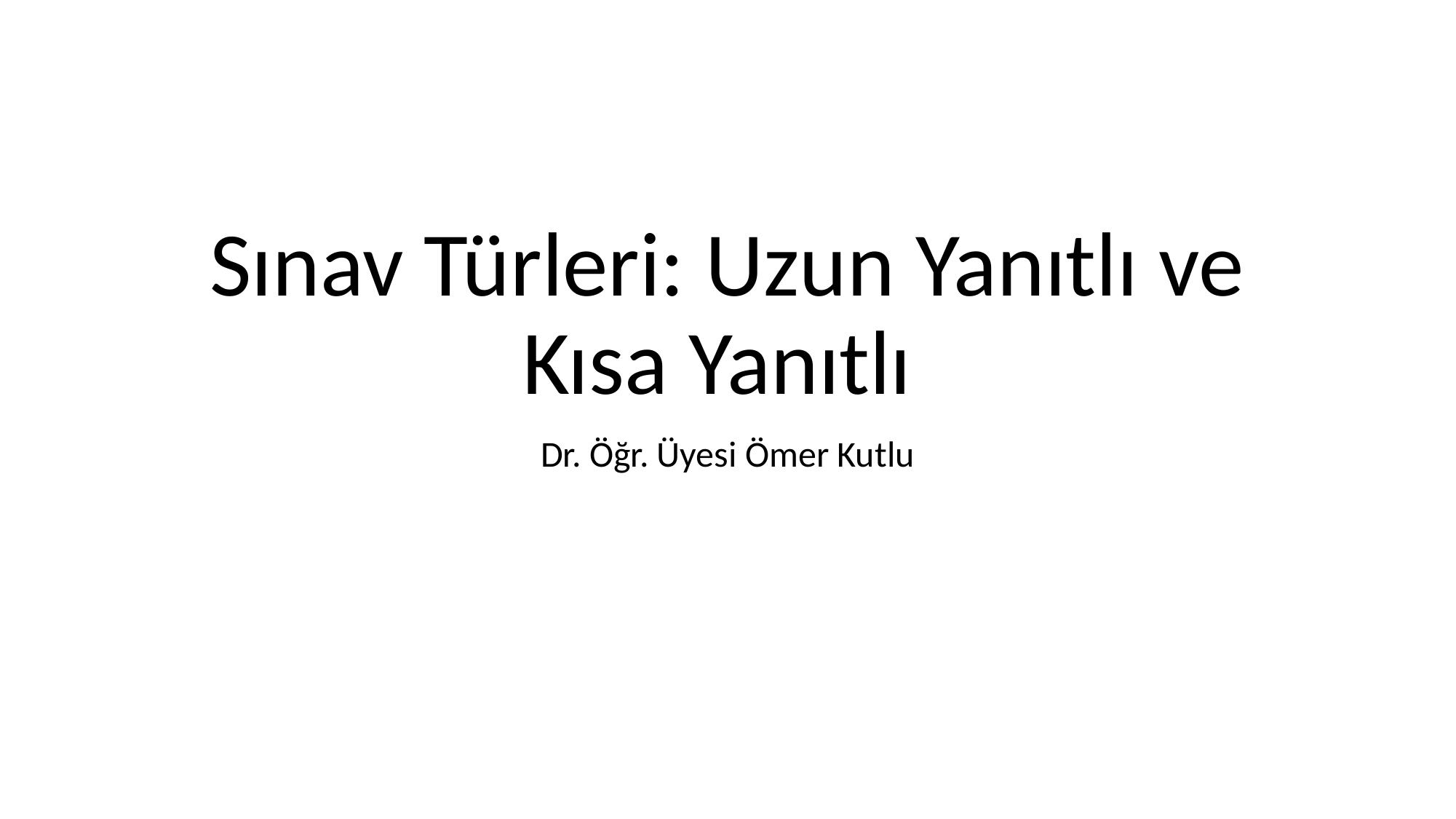

# Sınav Türleri: Uzun Yanıtlı ve Kısa Yanıtlı
Dr. Öğr. Üyesi Ömer Kutlu